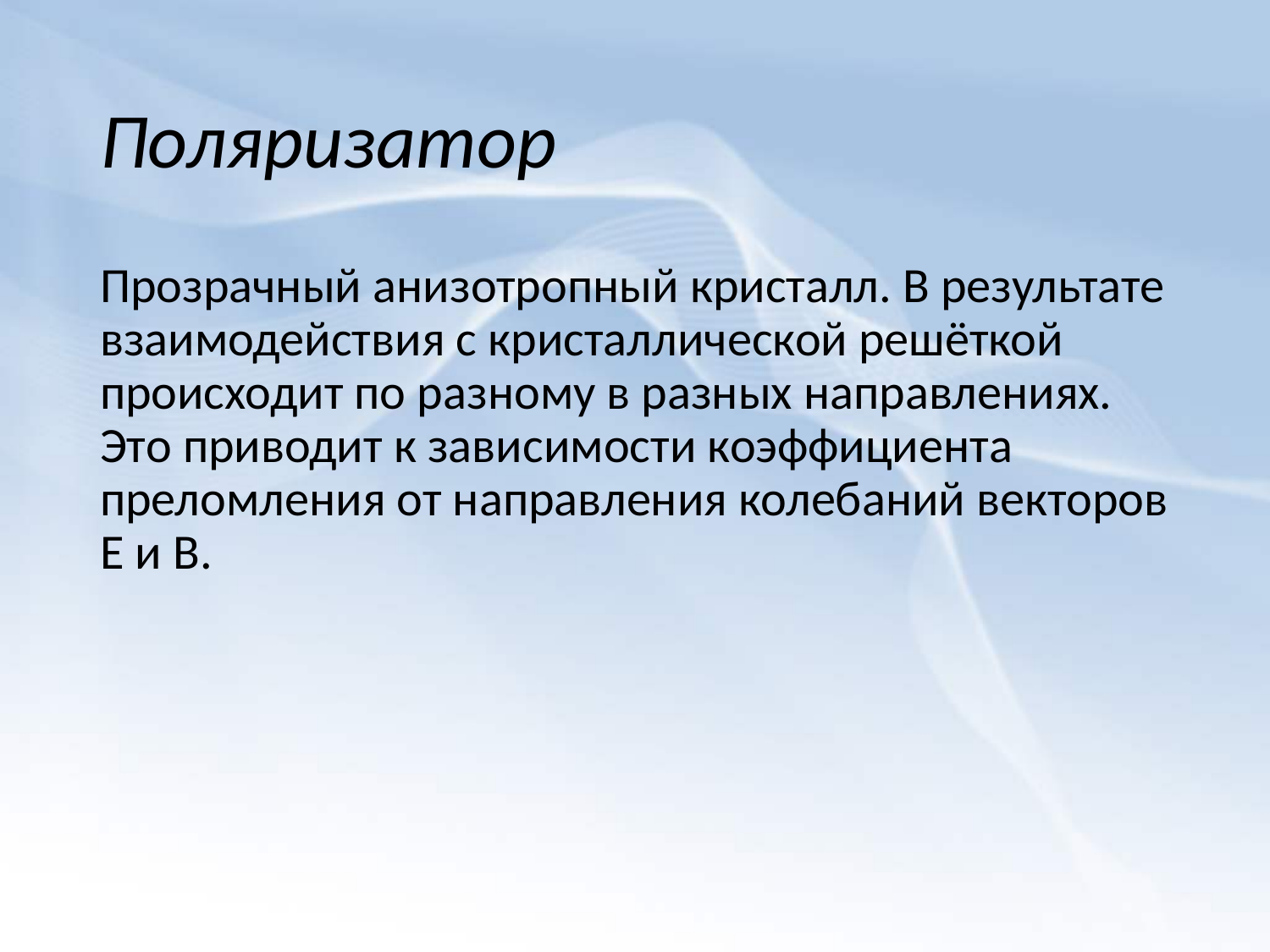

# Поляризатор
Прозрачный анизотропный кристалл. В результате взаимодействия с кристаллической решёткой происходит по разному в разных направлениях. Это приводит к зависимости коэффициента преломления от направления колебаний векторов E и B.